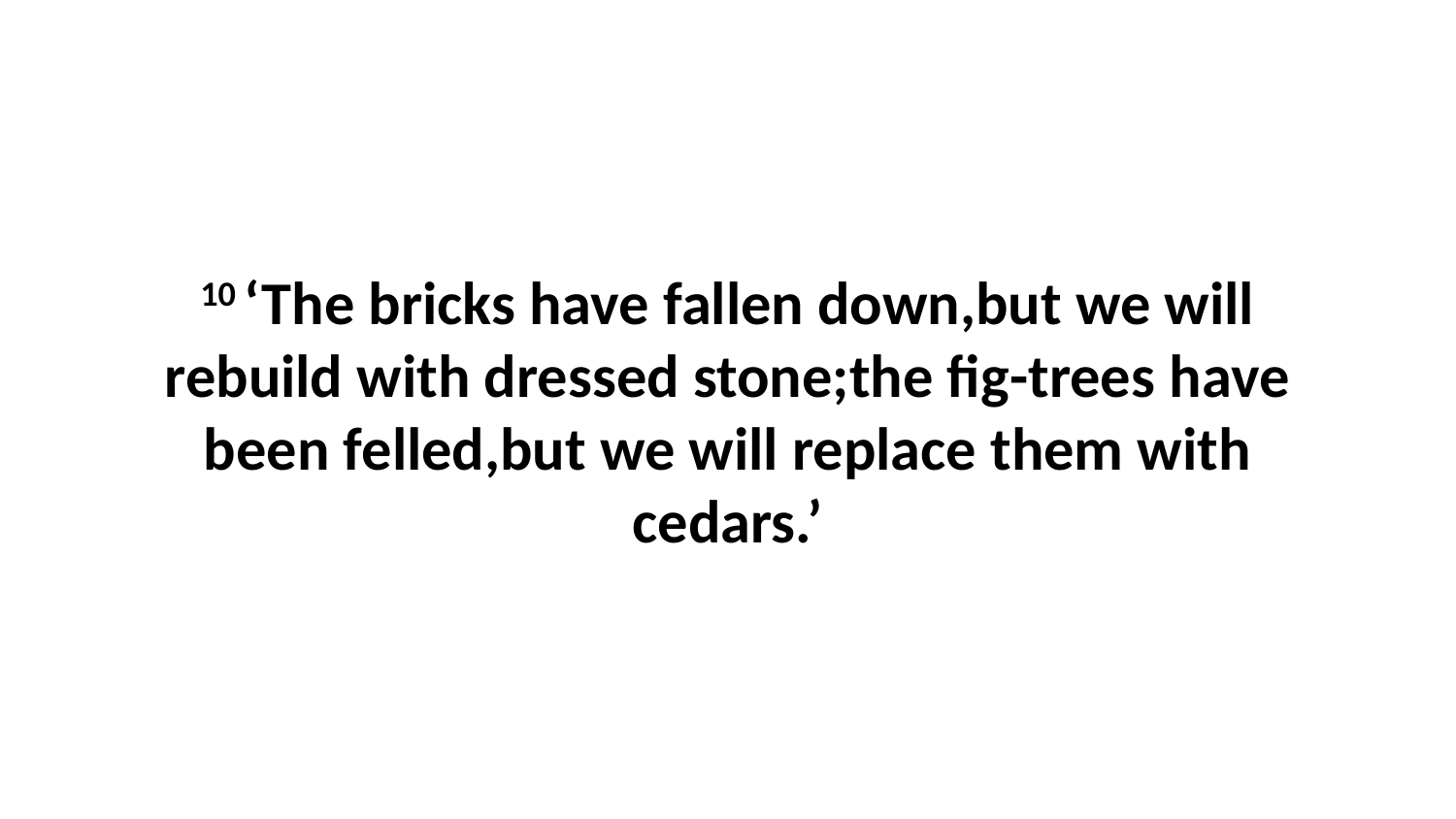

10 ‘The bricks have fallen down,but we will rebuild with dressed stone;the fig-trees have been felled,but we will replace them with cedars.’